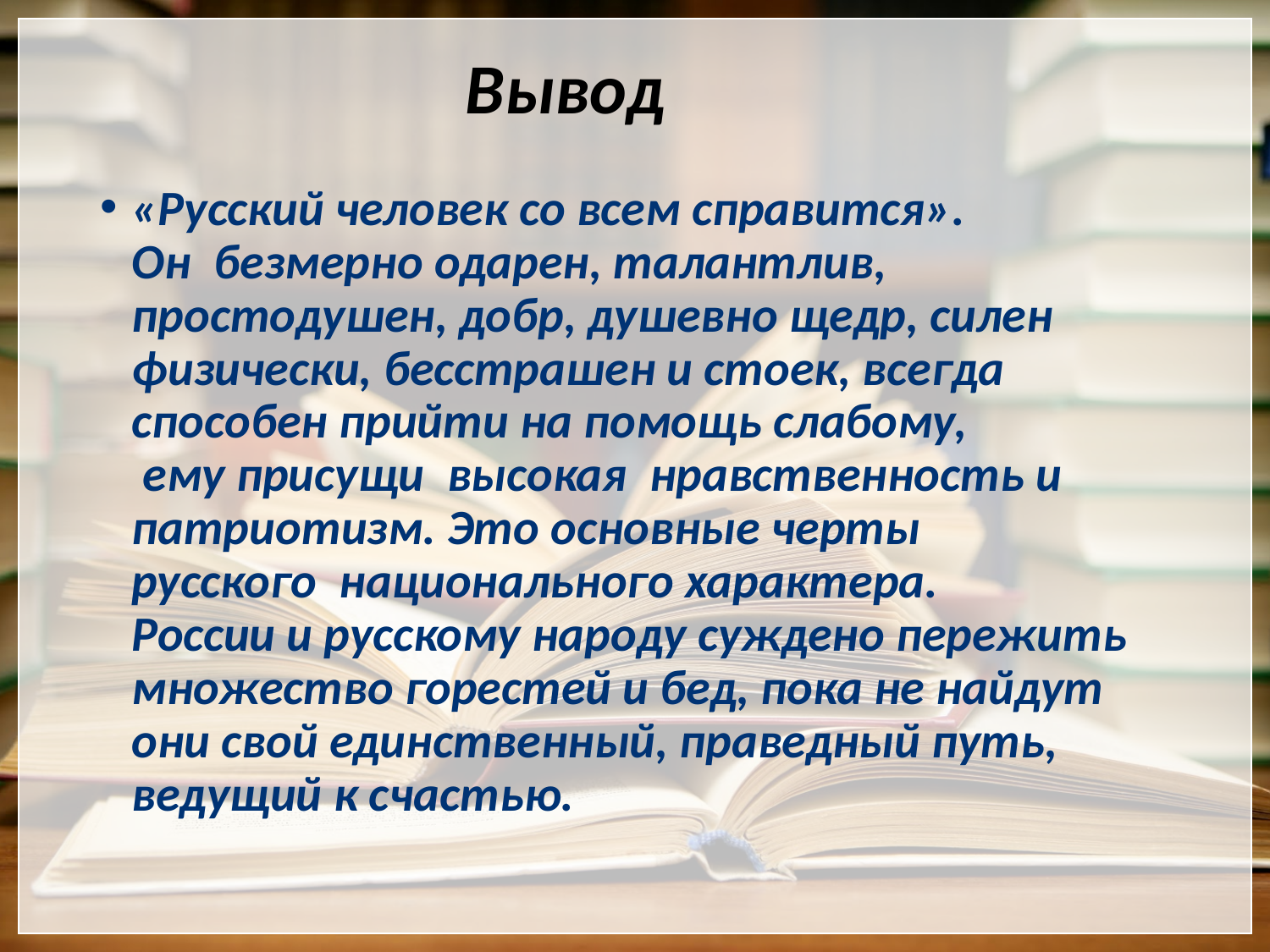

# Вывод
«Русский человек со всем справится».
Он  безмерно одарен, талантлив, простодушен, добр, душевно щедр, силен физически, бесстрашен и стоек, всегда способен прийти на помощь слабому,
 ему присущи  высокая  нравственность и  патриотизм. Это основные черты          русского  национального характера.
России и русскому народу суждено пережить множество горестей и бед, пока не найдут они свой единственный, праведный путь, ведущий к счастью.